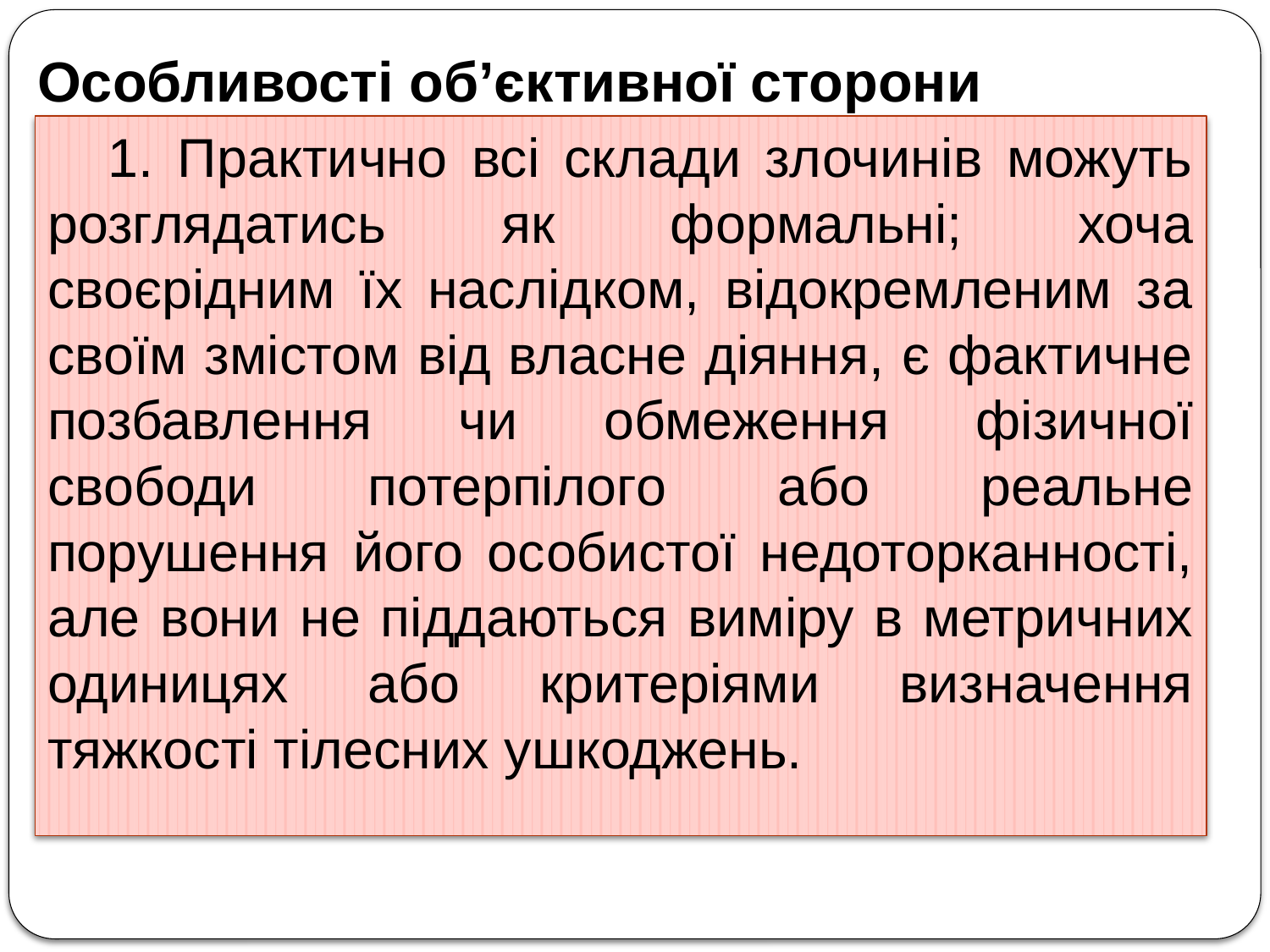

# Особливості об’єктивної сторони
1. Практично всі склади злочинів можуть розглядатись як формальні; хоча своєрідним їх наслідком, відокремленим за своїм змістом від власне діяння, є фактичне позбавлення чи обмеження фізичної свободи потерпілого або реальне порушення його особистої недоторканності, але вони не піддаються виміру в метричних одиницях або критеріями визначення тяжкості тілесних ушкоджень.